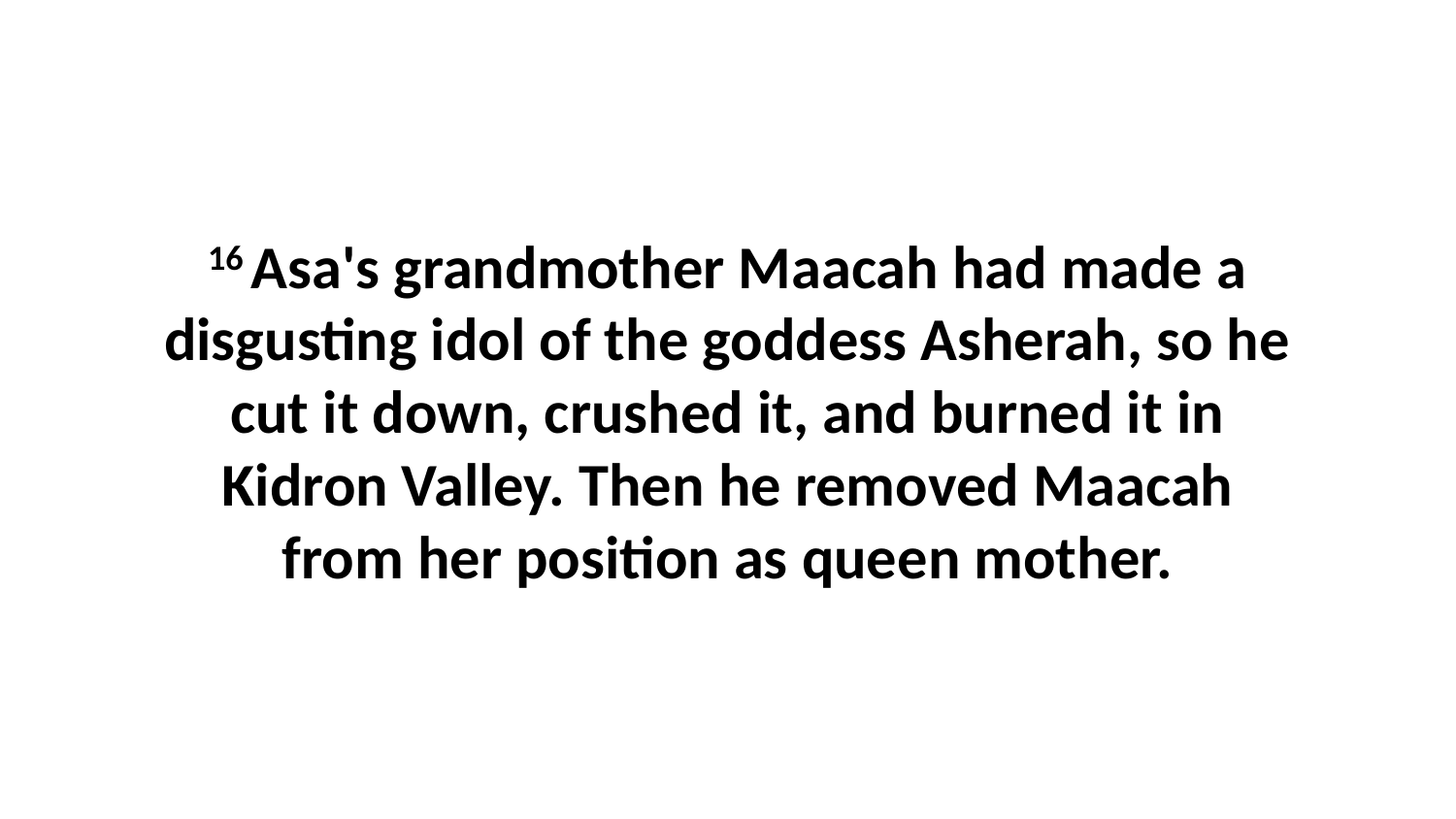

16 Asa's grandmother Maacah had made a disgusting idol of the goddess Asherah, so he cut it down, crushed it, and burned it in Kidron Valley. Then he removed Maacah from her position as queen mother.